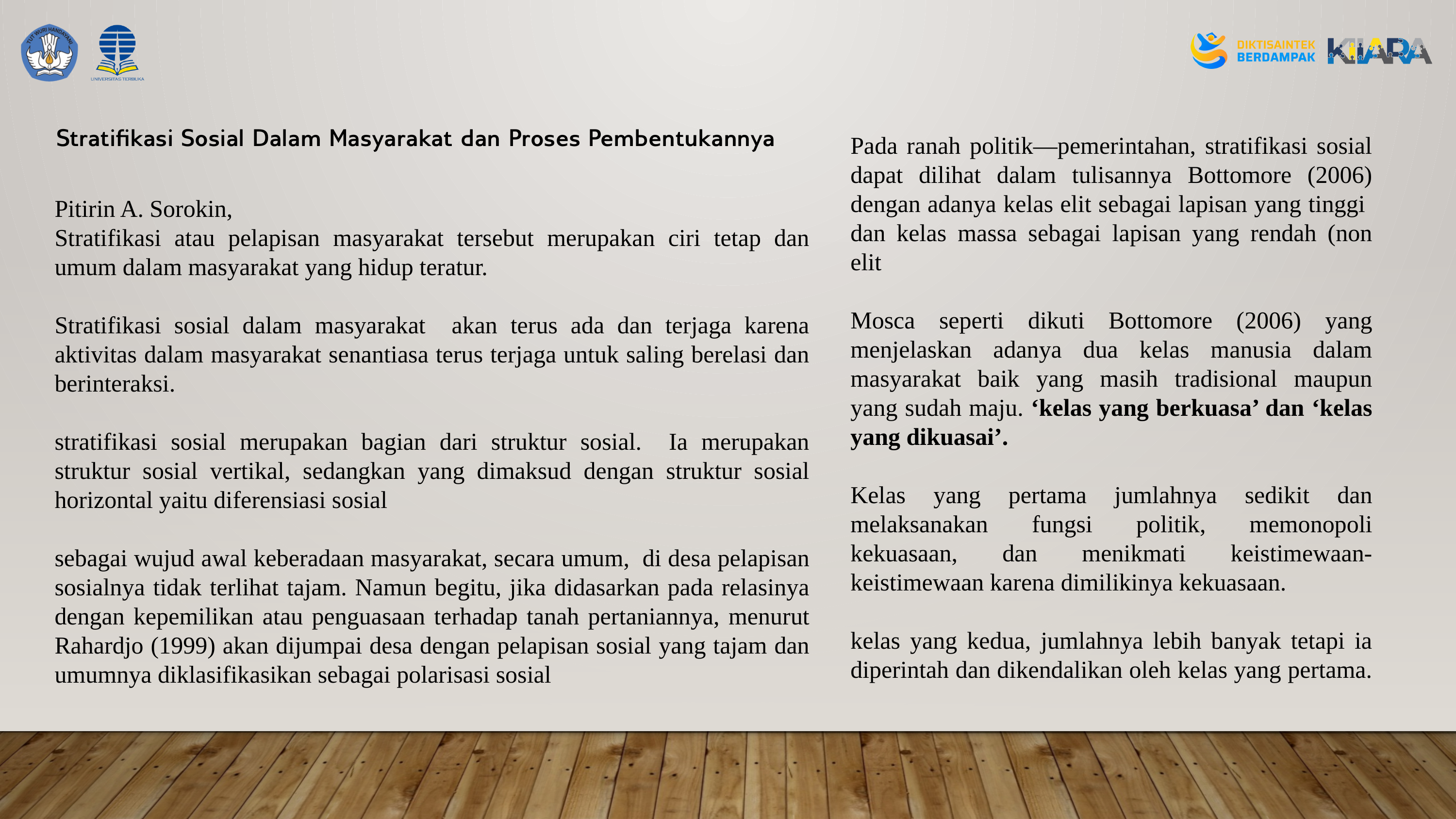

Stratifikasi Sosial Dalam Masyarakat dan Proses Pembentukannya
Pada ranah politik—pemerintahan, stratifikasi sosial dapat dilihat dalam tulisannya Bottomore (2006) dengan adanya kelas elit sebagai lapisan yang tinggi  dan kelas massa sebagai lapisan yang rendah (non elit

Mosca seperti dikuti Bottomore (2006) yang menjelaskan adanya dua kelas manusia dalam masyarakat baik yang masih tradisional maupun yang sudah maju. ‘kelas yang berkuasa’ dan ‘kelas yang dikuasai’.

Kelas yang pertama jumlahnya sedikit dan melaksanakan fungsi politik, memonopoli kekuasaan, dan menikmati keistimewaan-keistimewaan karena dimilikinya kekuasaan.

kelas yang kedua, jumlahnya lebih banyak tetapi ia diperintah dan dikendalikan oleh kelas yang pertama.
Pitirin A. Sorokin,
Stratifikasi atau pelapisan masyarakat tersebut merupakan ciri tetap dan umum dalam masyarakat yang hidup teratur.

Stratifikasi sosial dalam masyarakat  akan terus ada dan terjaga karena aktivitas dalam masyarakat senantiasa terus terjaga untuk saling berelasi dan berinteraksi.

stratifikasi sosial merupakan bagian dari struktur sosial.  Ia merupakan struktur sosial vertikal, sedangkan yang dimaksud dengan struktur sosial horizontal yaitu diferensiasi sosial

sebagai wujud awal keberadaan masyarakat, secara umum,  di desa pelapisan sosialnya tidak terlihat tajam. Namun begitu, jika didasarkan pada relasinya dengan kepemilikan atau penguasaan terhadap tanah pertaniannya, menurut Rahardjo (1999) akan dijumpai desa dengan pelapisan sosial yang tajam dan umumnya diklasifikasikan sebagai polarisasi sosial